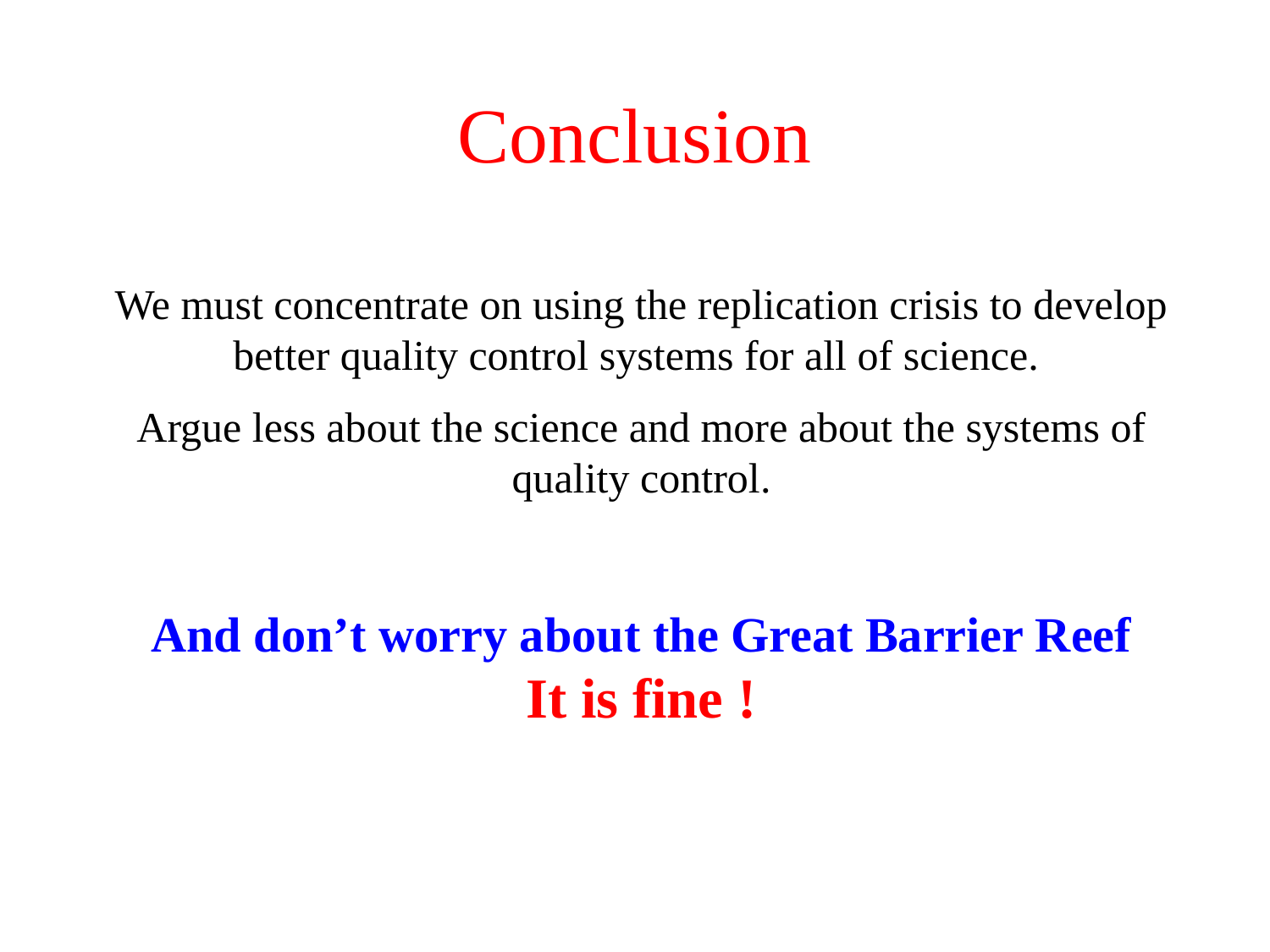

Conclusion
We must concentrate on using the replication crisis to develop better quality control systems for all of science.

Argue less about the science and more about the systems of quality control.

And don’t worry about the Great Barrier Reef
It is fine !